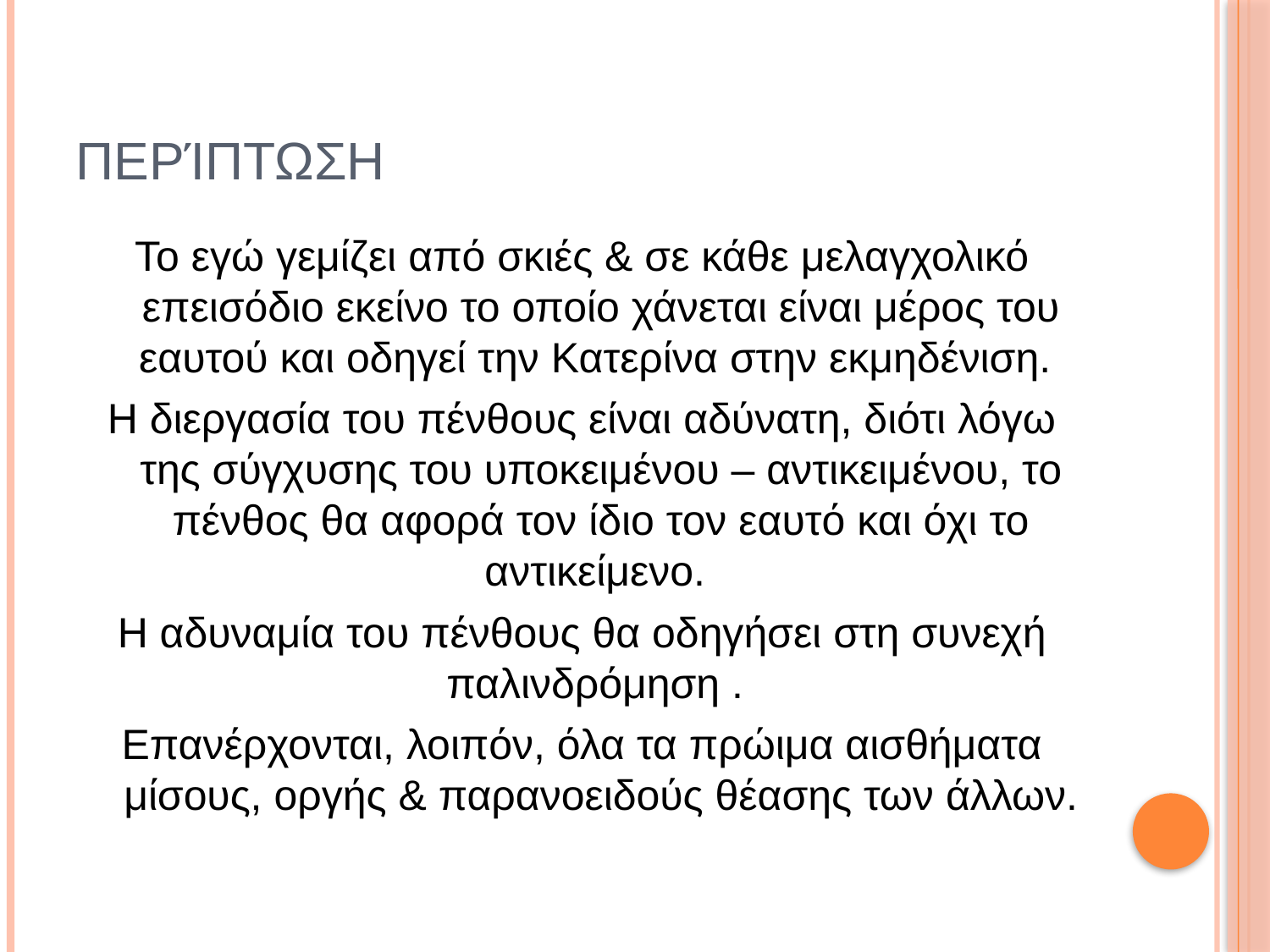

# Περίπτωση
Το εγώ γεμίζει από σκιές & σε κάθε μελαγχολικό επεισόδιο εκείνο το οποίο χάνεται είναι μέρος του εαυτού και οδηγεί την Κατερίνα στην εκμηδένιση.
Η διεργασία του πένθους είναι αδύνατη, διότι λόγω της σύγχυσης του υποκειμένου – αντικειμένου, το πένθος θα αφορά τον ίδιο τον εαυτό και όχι το αντικείμενο.
Η αδυναμία του πένθους θα οδηγήσει στη συνεχή παλινδρόμηση .
Επανέρχονται, λοιπόν, όλα τα πρώιμα αισθήματα μίσους, οργής & παρανοειδούς θέασης των άλλων.